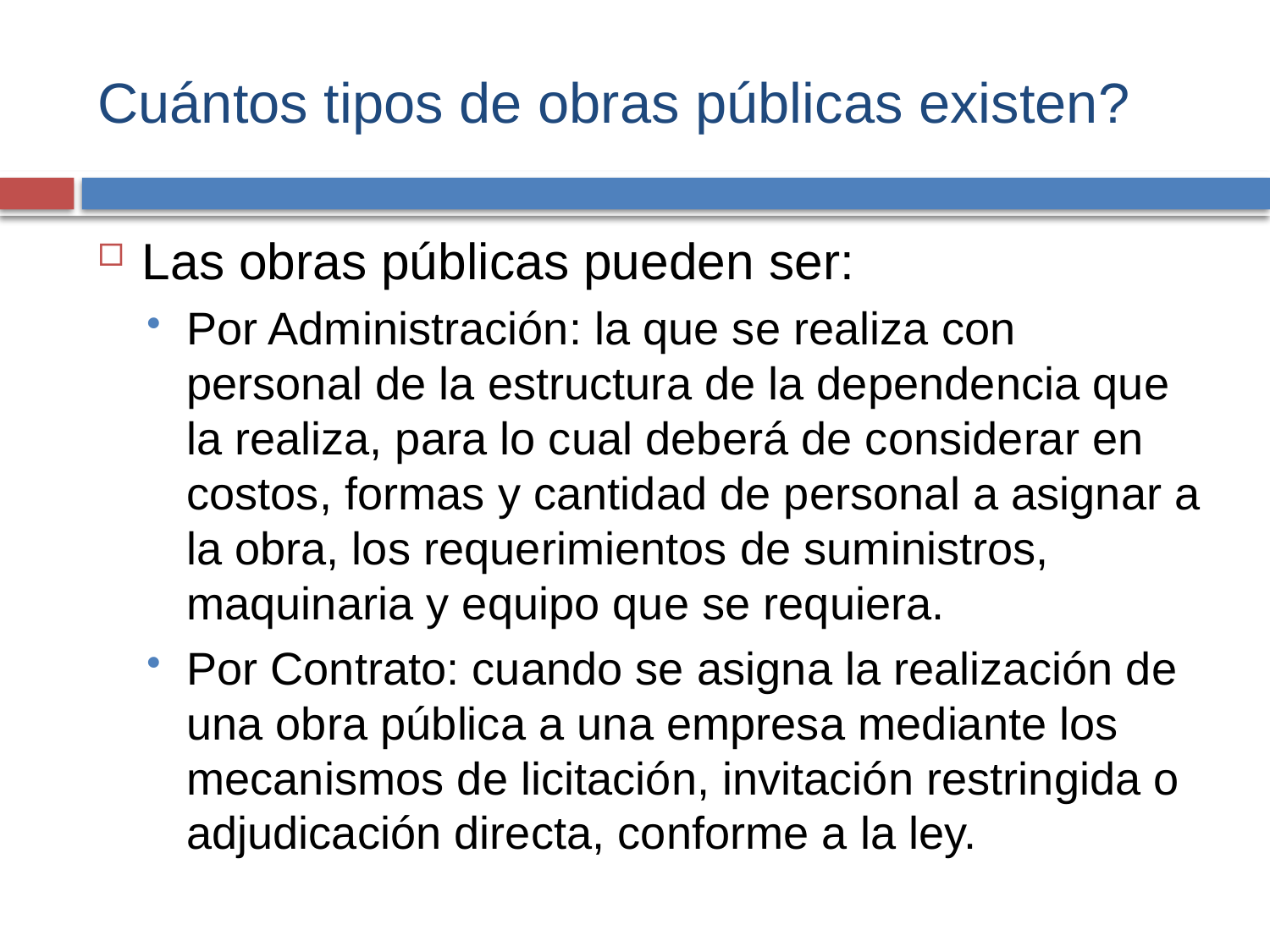

# Cuántos tipos de obras públicas existen?
Las obras públicas pueden ser:
Por Administración: la que se realiza con personal de la estructura de la dependencia que la realiza, para lo cual deberá de considerar en costos, formas y cantidad de personal a asignar a la obra, los requerimientos de suministros, maquinaria y equipo que se requiera.
Por Contrato: cuando se asigna la realización de una obra pública a una empresa mediante los mecanismos de licitación, invitación restringida o adjudicación directa, conforme a la ley.